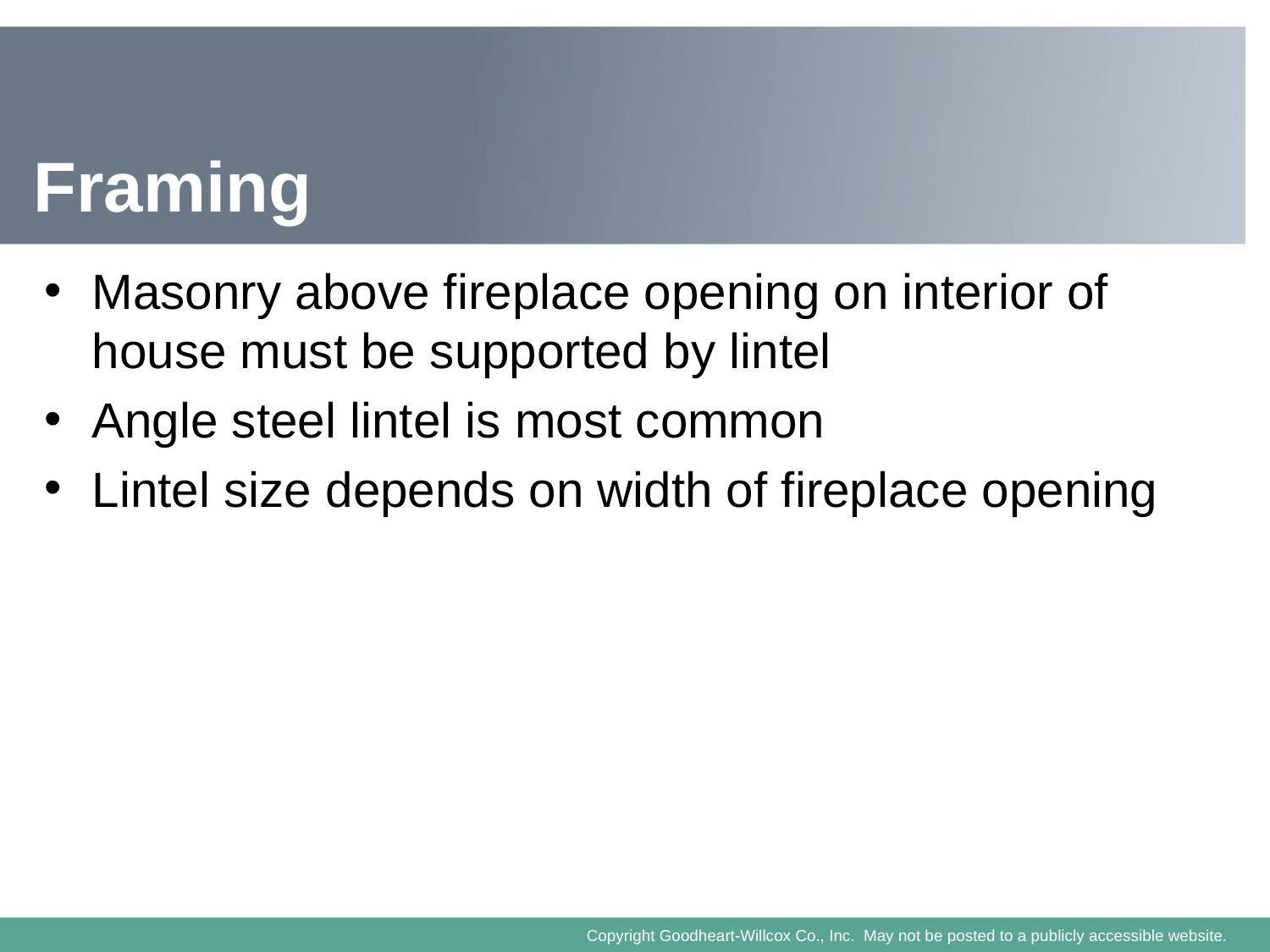

# Framing
Masonry above fireplace opening on interior of house must be supported by lintel
Angle steel lintel is most common
Lintel size depends on width of fireplace opening